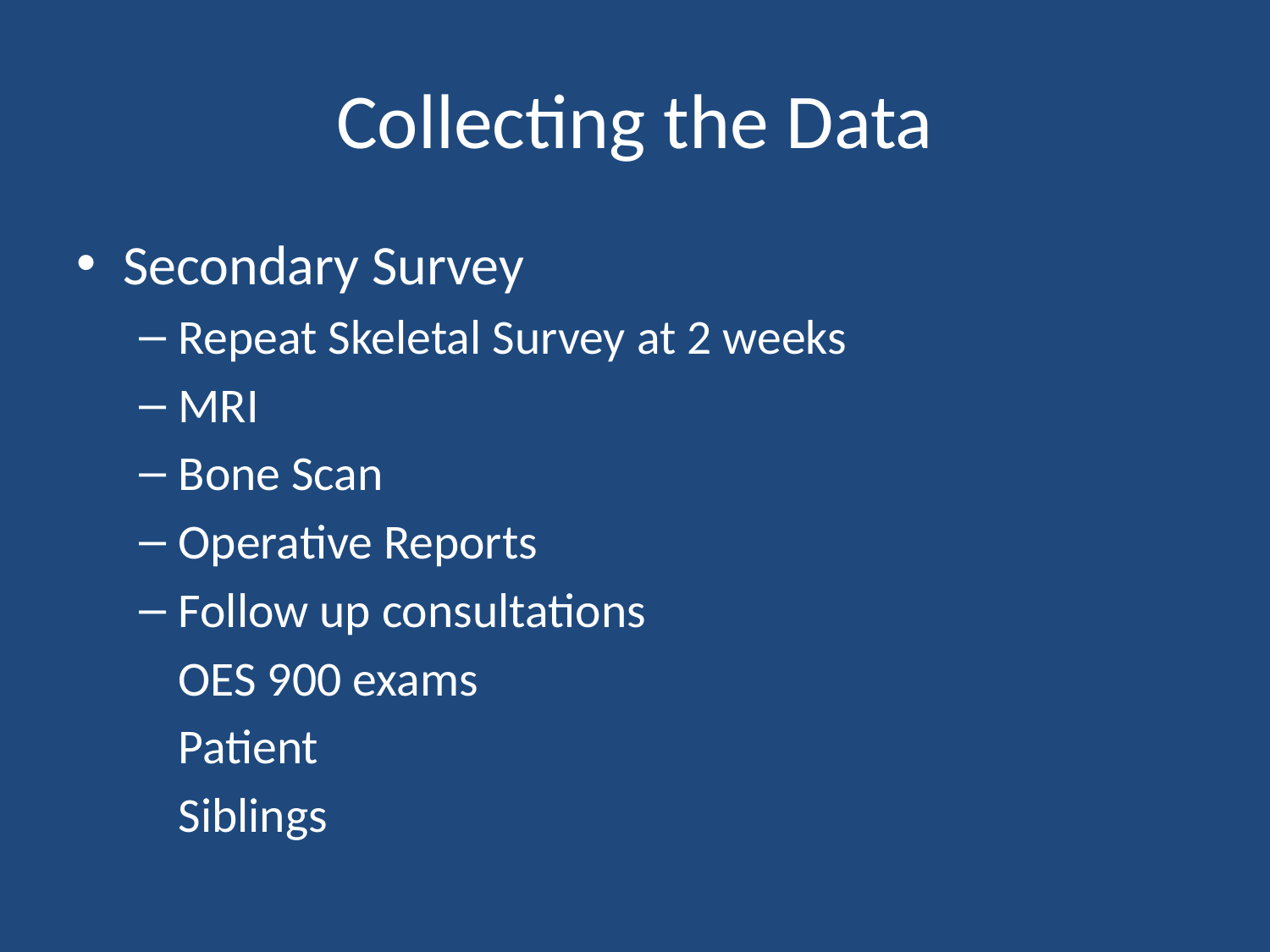

# Collecting the Data
Secondary Survey
Repeat Skeletal Survey at 2 weeks
MRI
Bone Scan
Operative Reports
Follow up consultations
	OES 900 exams
			Patient
			Siblings